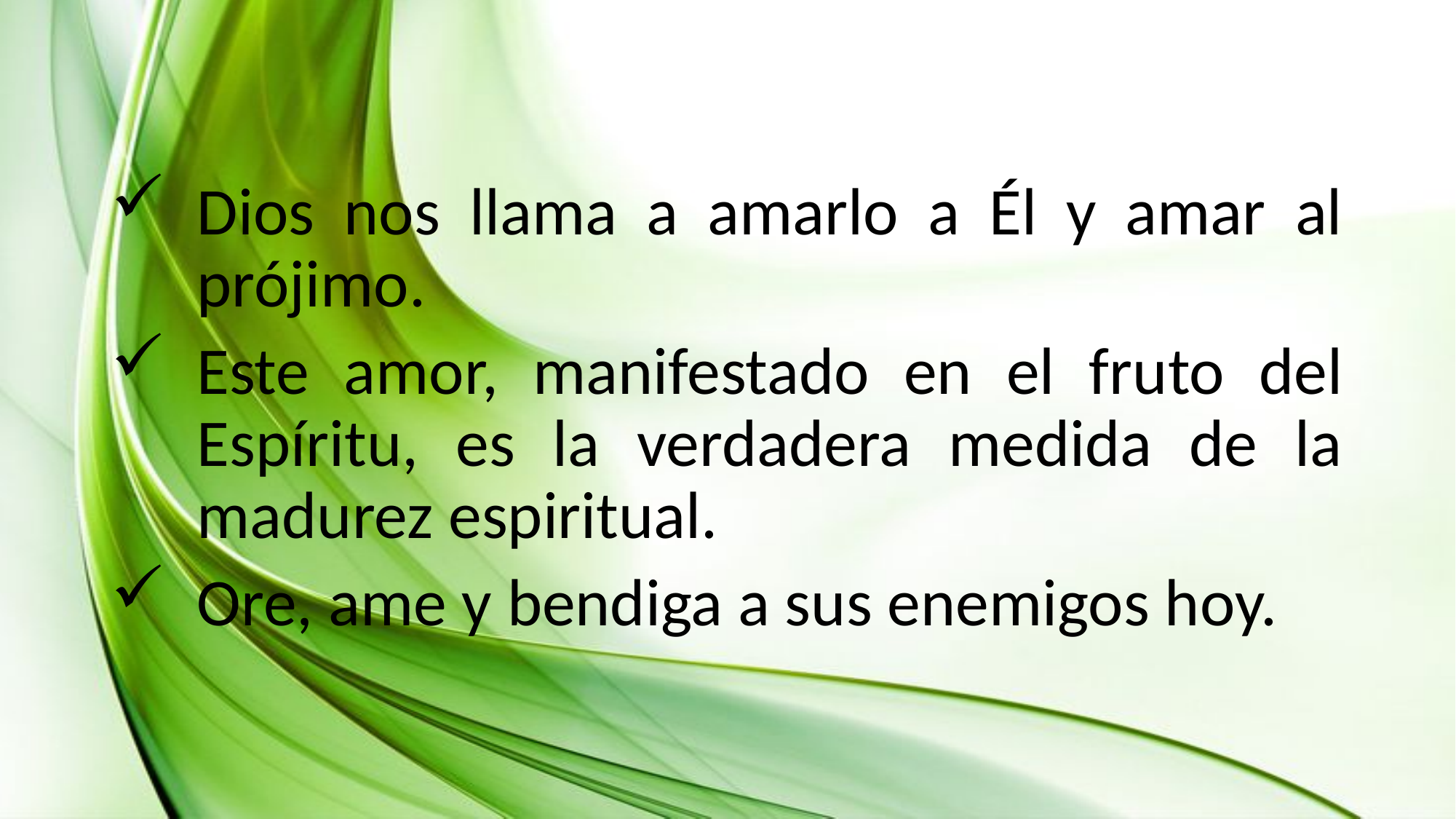

Dios nos llama a amarlo a Él y amar al prójimo.
Este amor, manifestado en el fruto del Espíritu, es la verdadera medida de la madurez espiritual.
Ore, ame y bendiga a sus enemigos hoy.